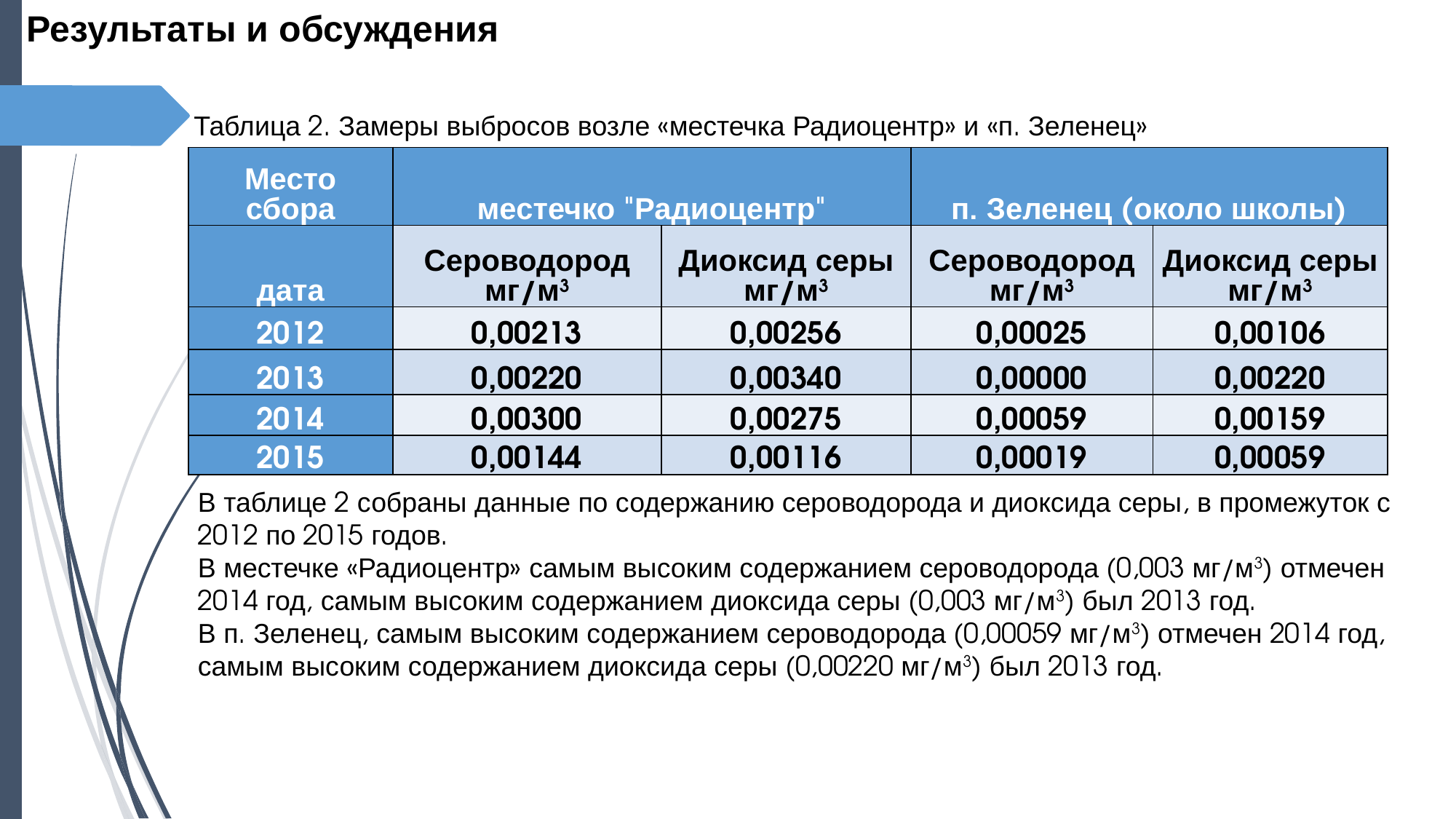

# Результаты и обсуждения

 Таблица 2. Замеры выбросов возле «местечка Радиоцентр» и «п. Зеленец»
| Место сбора | местечко "Радиоцентр" |  | п. Зеленец (около школы) |  |
| --- | --- | --- | --- | --- |
| дата | Сероводород мг/м3 | Диоксид серы мг/м3 | Сероводород мг/м3 | Диоксид серы мг/м3 |
| 2012 | 0,00213 | 0,00256 | 0,00025 | 0,00106 |
| 2013 | 0,00220 | 0,00340 | 0,00000 | 0,00220 |
| 2014 | 0,00300 | 0,00275 | 0,00059 | 0,00159 |
| 2015 | 0,00144 | 0,00116 | 0,00019 | 0,00059 |
В таблице 2 собраны данные по содержанию сероводорода и диоксида серы, в промежуток с 2012 по 2015 годов.
В местечке «Радиоцентр» самым высоким содержанием сероводорода (0,003 мг/м3) отмечен 2014 год, самым высоким содержанием диоксида серы (0,003 мг/м3) был 2013 год.
В п. Зеленец, самым высоким содержанием сероводорода (0,00059 мг/м3) отмечен 2014 год, самым высоким содержанием диоксида серы (0,00220 мг/м3) был 2013 год.